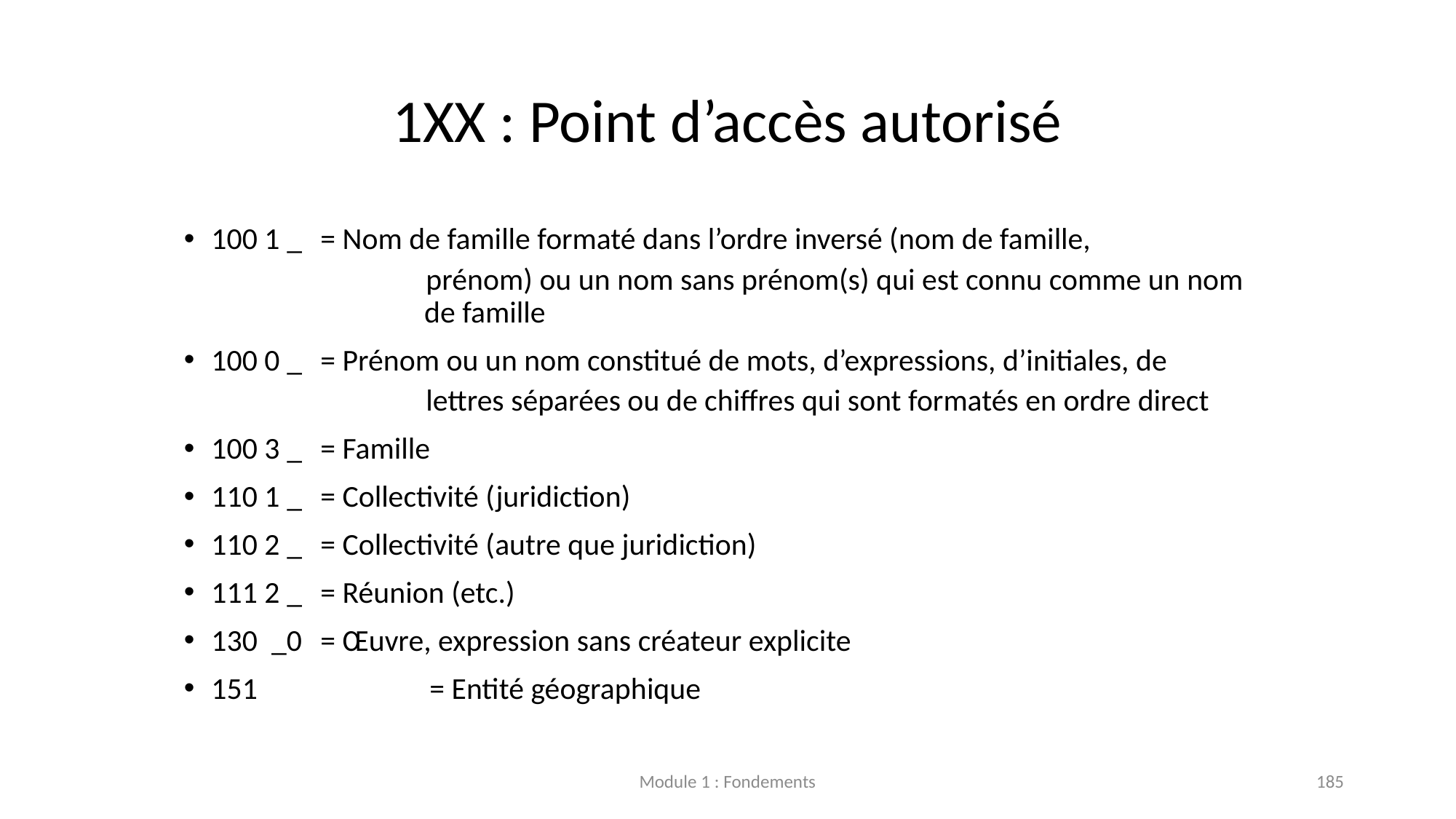

# 1XX : Point d’accès autorisé
100 1 _	= Nom de famille formaté dans l’ordre inversé (nom de famille,
                                   prénom) ou un nom sans prénom(s) qui est connu comme un nom 		                   de famille
100 0 _	= Prénom ou un nom constitué de mots, d’expressions, d’initiales, de
                                   lettres séparées ou de chiffres qui sont formatés en ordre direct
100 3 _	= Famille
110 1 _	= Collectivité (juridiction)
110 2 _	= Collectivité (autre que juridiction)
111 2 _	= Réunion (etc.)
130  _0	= Œuvre, expression sans créateur explicite
151		= Entité géographique
Module 1 : Fondements
185